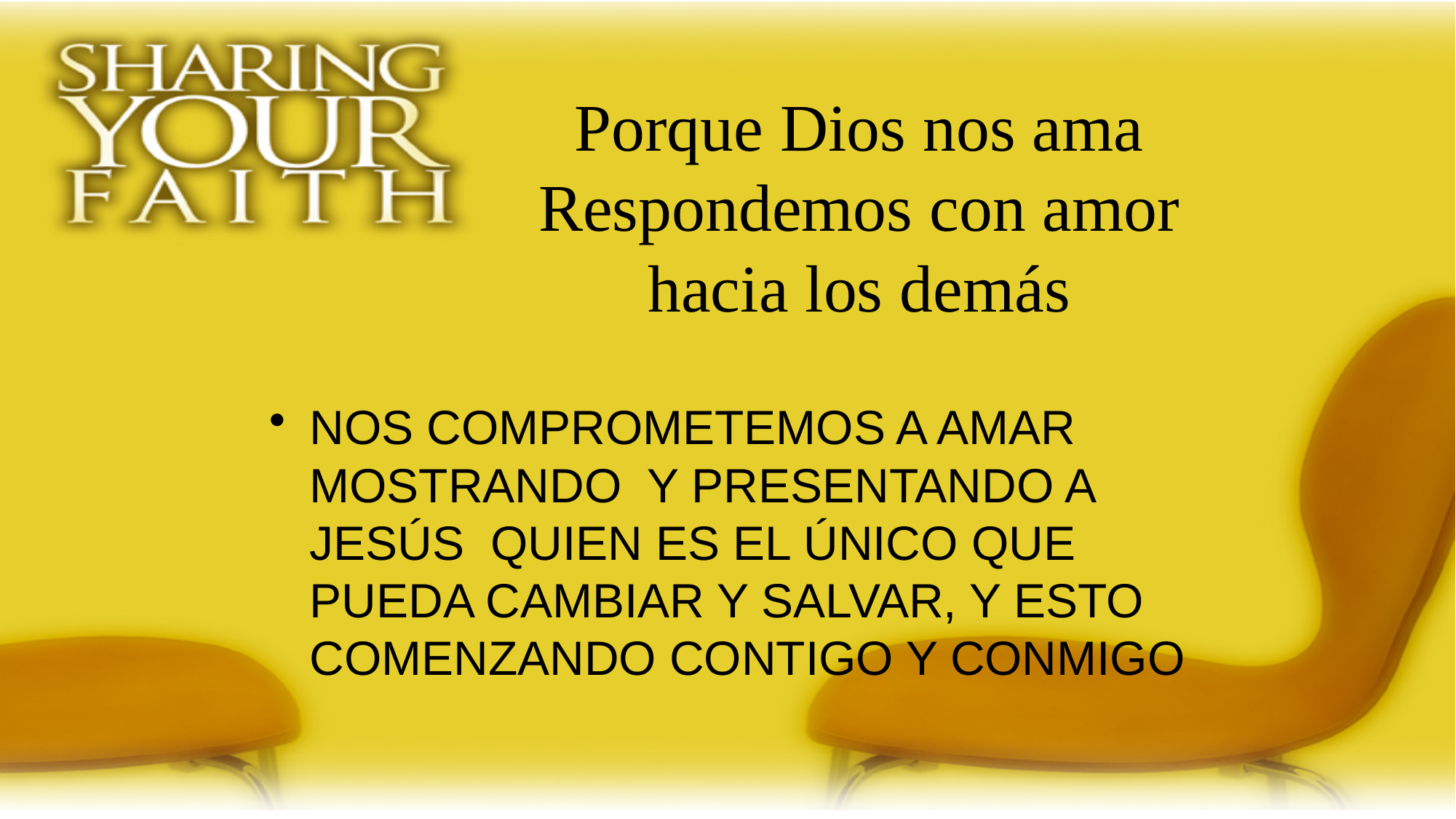

Porque Dios nos ama
Respondemos con amor hacia los demás
NOS COMPROMETEMOS A AMAR MOSTRANDO  Y PRESENTANDO A JESÚS  QUIEN ES EL ÚNICO QUE PUEDA CAMBIAR Y SALVAR, Y ESTO COMENZANDO CONTIGO Y CONMIGO